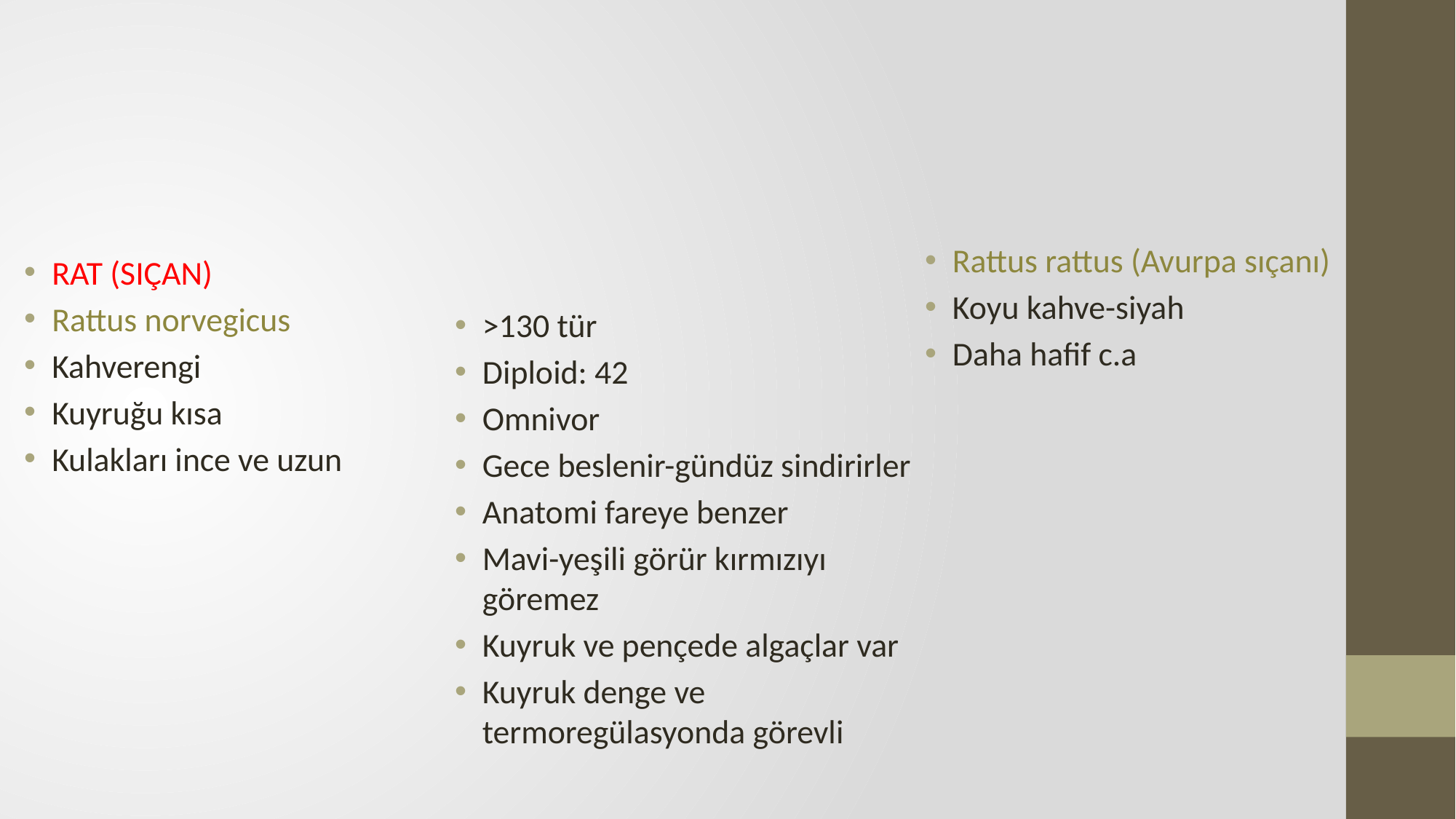

Rattus rattus (Avurpa sıçanı)
Koyu kahve-siyah
Daha hafif c.a

RAT (SIÇAN)
Rattus norvegicus
Kahverengi
Kuyruğu kısa
Kulakları ince ve uzun

>130 tür
Diploid: 42
Omnivor
Gece beslenir-gündüz sindirirler
Anatomi fareye benzer
Mavi-yeşili görür kırmızıyı göremez
Kuyruk ve pençede algaçlar var
Kuyruk denge ve termoregülasyonda görevli